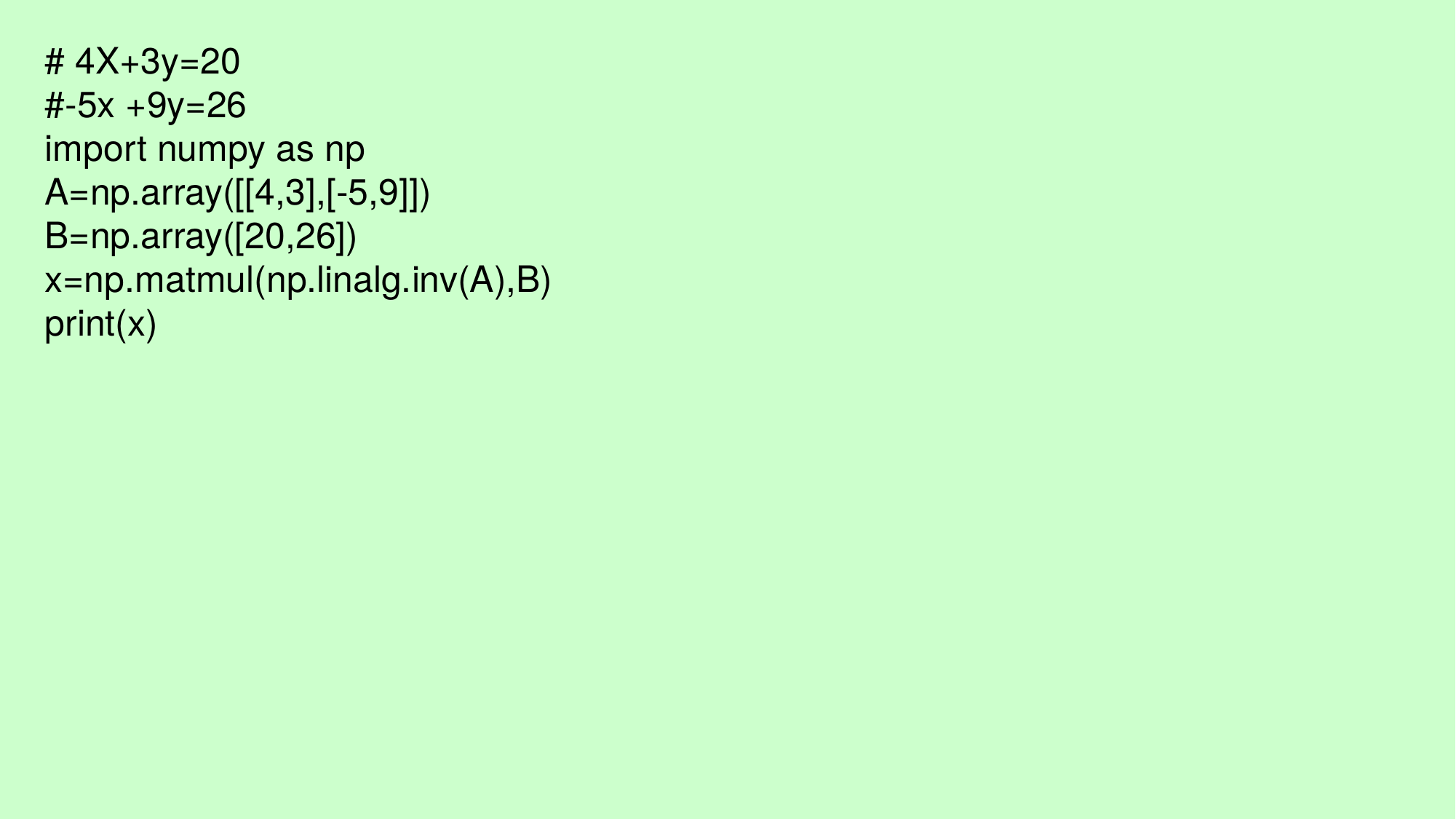

# 4X+3y=20
#-5x +9y=26
import numpy as np
A=np.array([[4,3],[-5,9]])
B=np.array([20,26])
x=np.matmul(np.linalg.inv(A),B)
print(x)